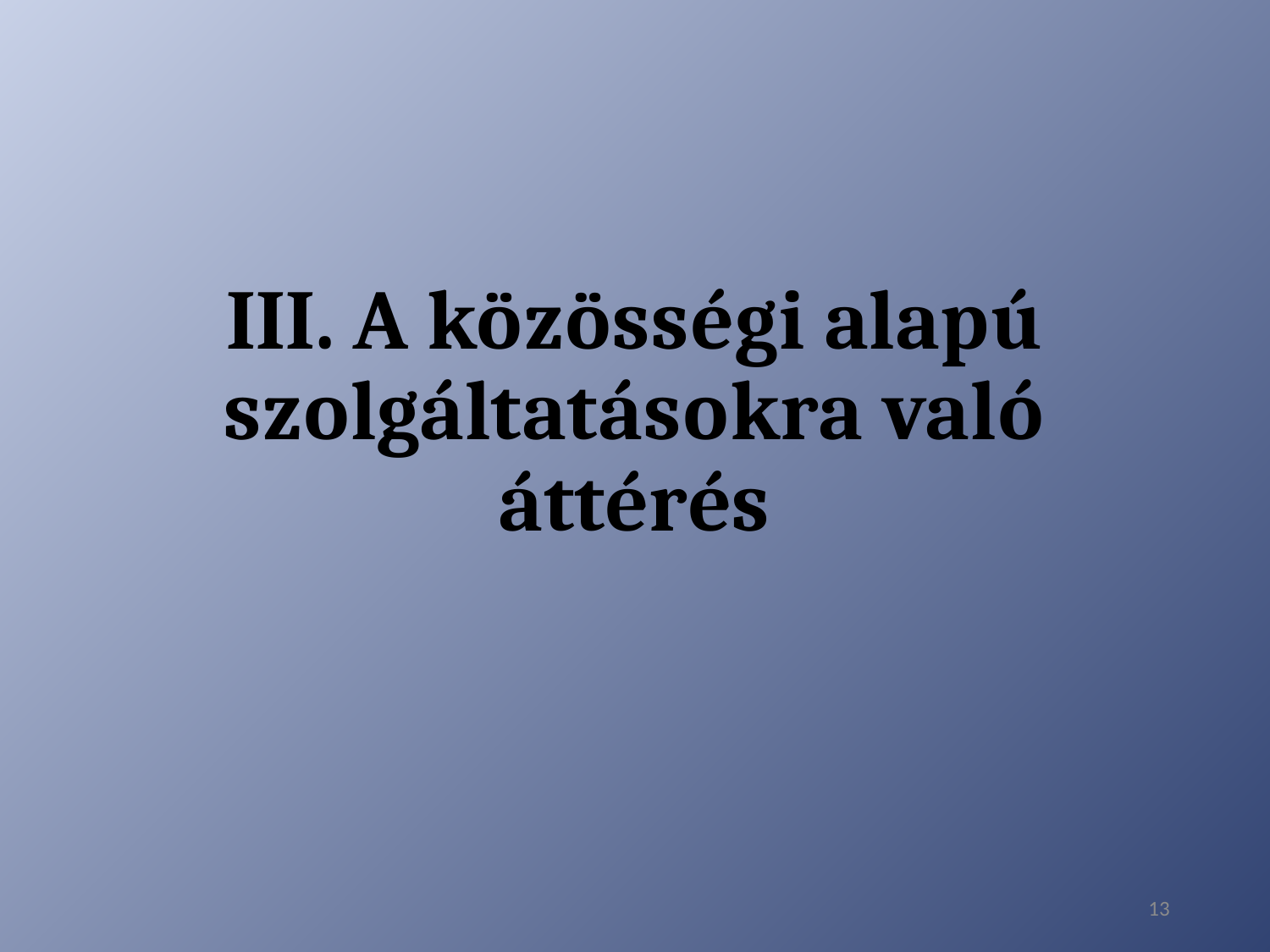

# III. A közösségi alapú szolgáltatásokra való áttérés
13